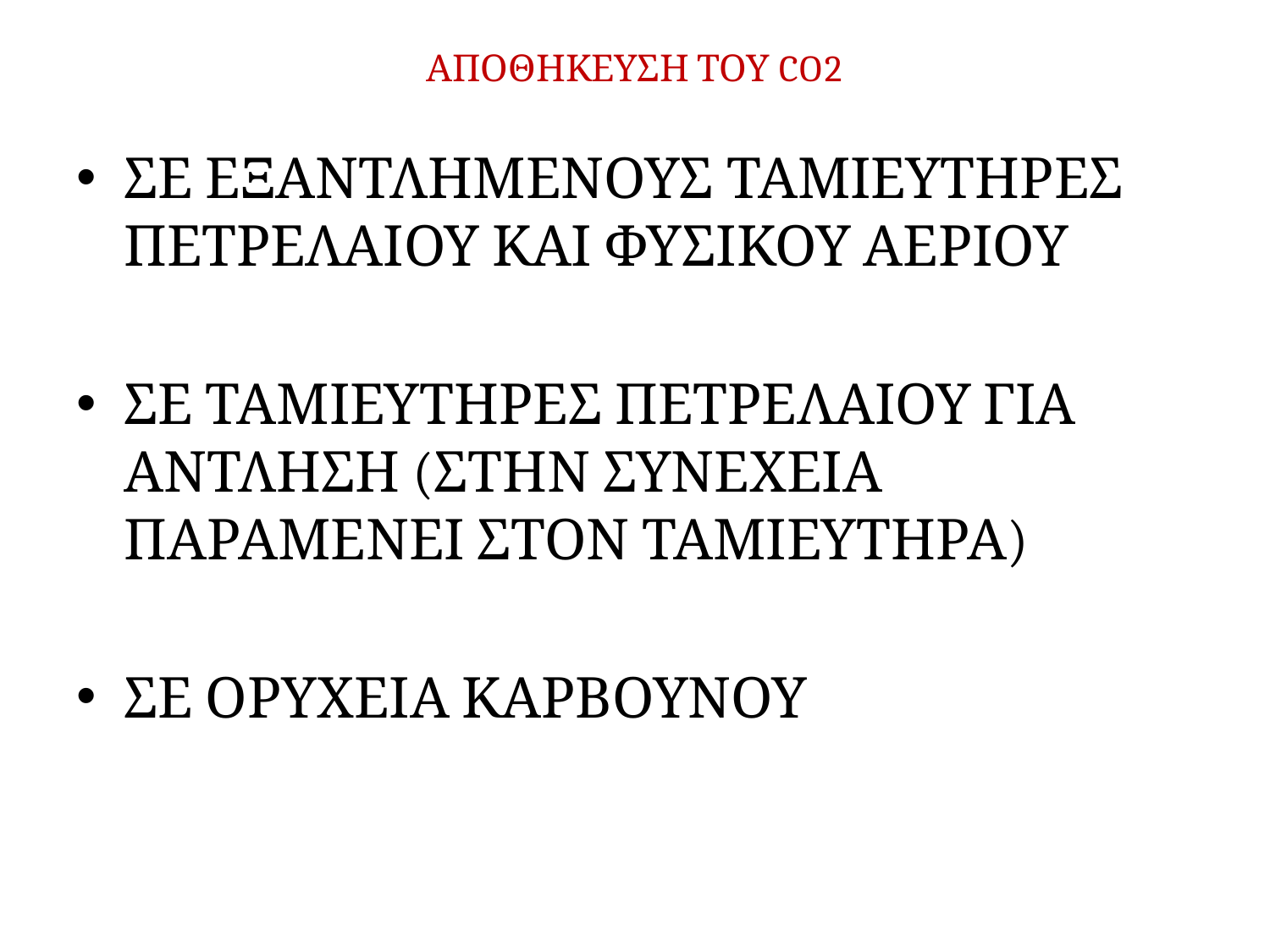

# ΑΠΟΘΗΚΕΥΣΗ ΤΟΥ CO2
ΣΕ ΕΞΑΝΤΛΗΜΕΝΟΥΣ ΤΑΜΙΕΥΤΗΡΕΣ ΠΕΤΡΕΛΑΙΟΥ ΚΑΙ ΦΥΣΙΚΟΥ ΑΕΡΙΟΥ

ΣΕ ΤΑΜΙΕΥΤΗΡΕΣ ΠΕΤΡΕΛΑΙΟΥ ΓΙΑ ΑΝΤΛΗΣΗ (ΣΤΗΝ ΣΥΝΕΧΕΙΑ ΠΑΡΑΜΕΝΕΙ ΣΤΟΝ ΤΑΜΙΕΥΤΗΡΑ)

ΣΕ ΟΡΥΧΕΙΑ ΚΑΡΒΟΥΝΟΥ